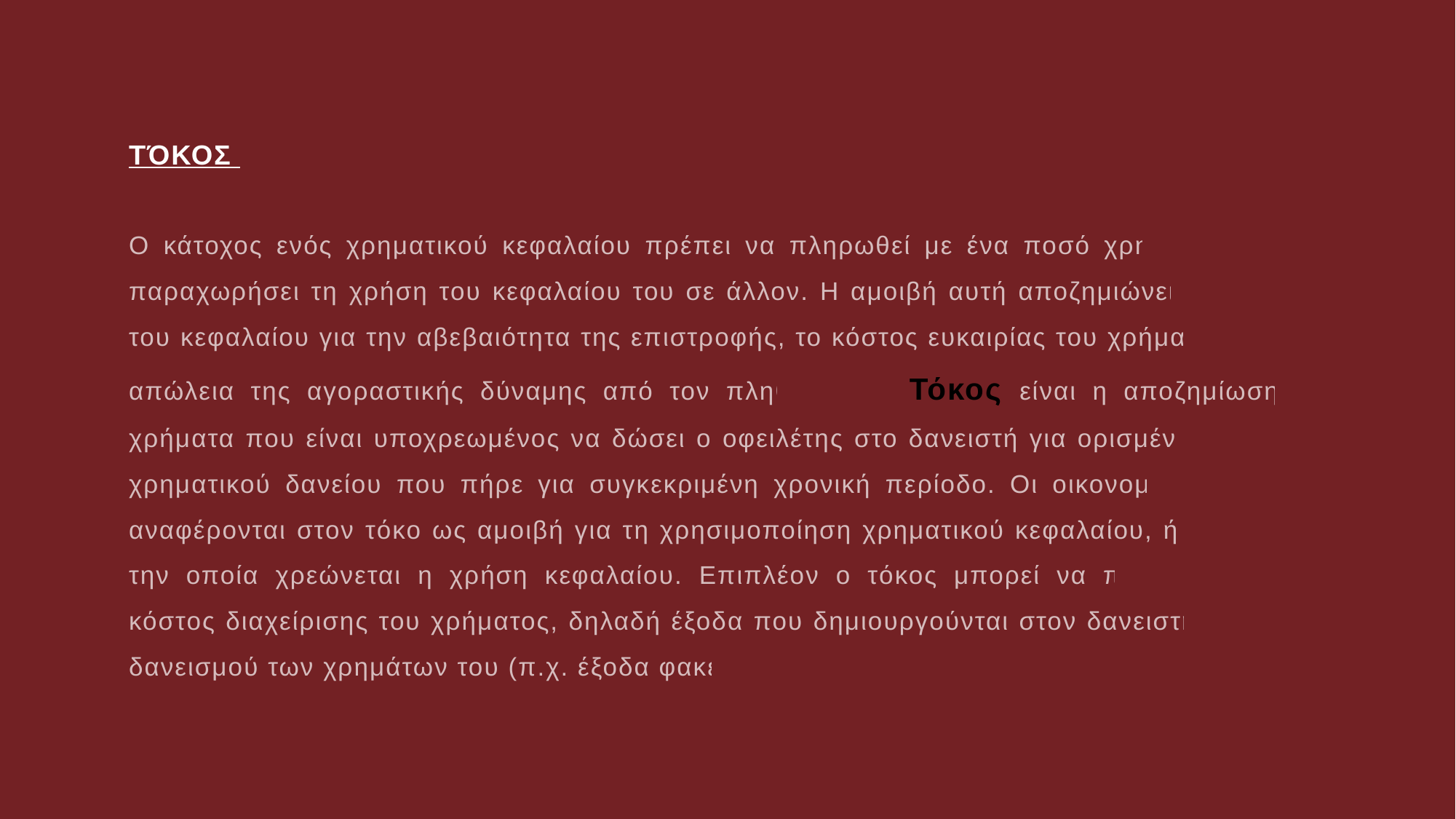

# Τόκος
Ο κάτοχος ενός χρηματικού κεφαλαίου πρέπει να πληρωθεί με ένα ποσό χρημάτων για να παραχωρήσει τη χρήση του κεφαλαίου του σε άλλον. Η αμοιβή αυτή αποζημιώνει τον κάτοχο του κεφαλαίου για την αβεβαιότητα της επιστροφής, το κόστος ευκαιρίας του χρήματος και την απώλεια της αγοραστικής δύναμης από τον πληθωρισμό. Τόκος είναι η αποζημίωση σε χρήματα που είναι υποχρεωμένος να δώσει ο οφειλέτης στο δανειστή για ορισμένη ποσότητα χρηματικού δανείου που πήρε για συγκεκριμένη χρονική περίοδο. Οι οικονομολόγοι συχνά αναφέρονται στον τόκο ως αμοιβή για τη χρησιμοποίηση χρηματικού κεφαλαίου, ή ως τιμή με την οποία χρεώνεται η χρήση κεφαλαίου. Επιπλέον ο τόκος μπορεί να περιλαμβάνει και κόστος διαχείρισης του χρήματος, δηλαδή έξοδα που δημιουργούνται στον δανειστή λόγω του δανεισμού των χρημάτων του (π.χ. έξοδα φακέλου).